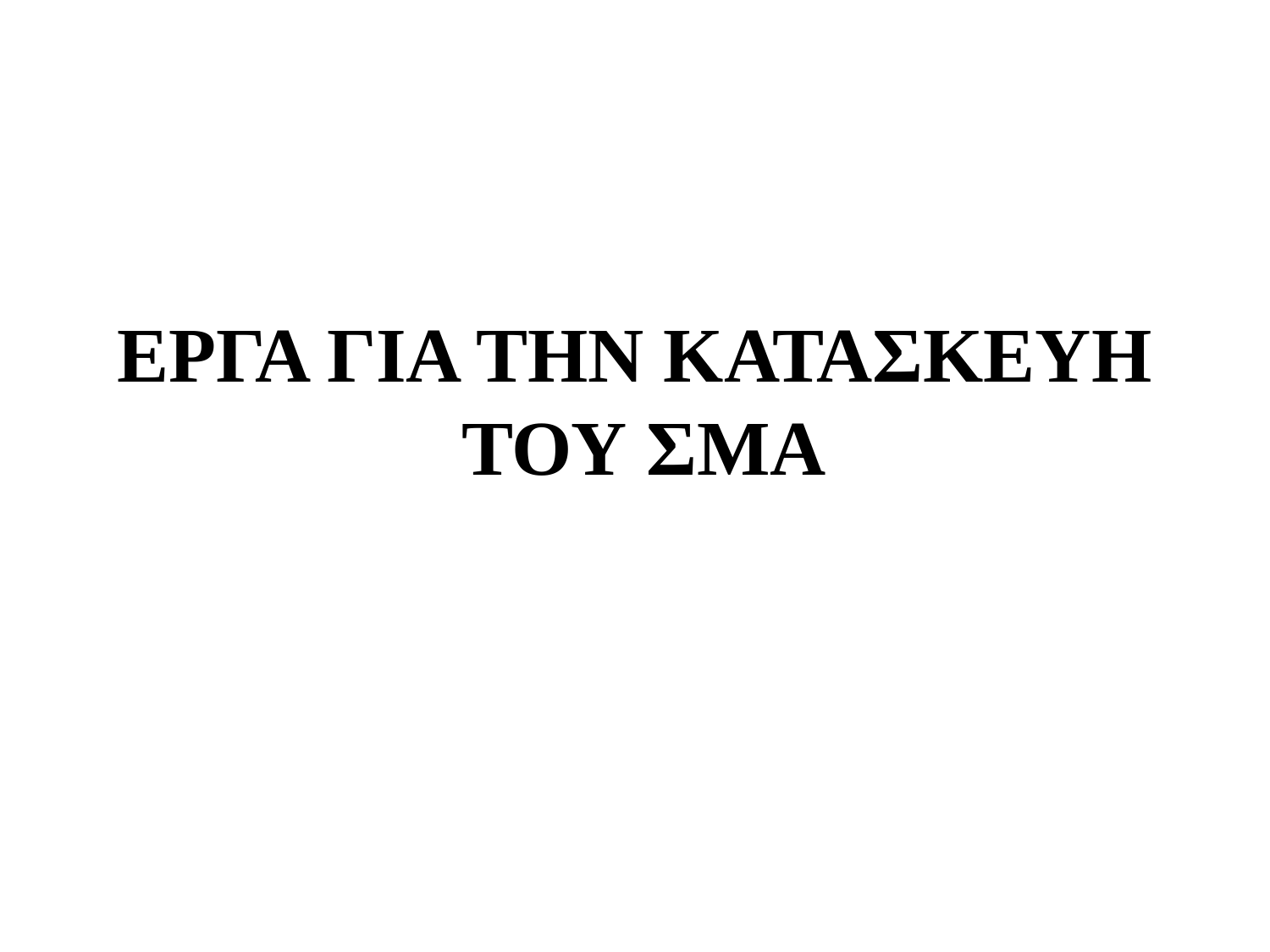

# ΕΡΓΑ ΓΙΑ ΤΗΝ ΚΑΤΑΣΚΕΥΗ ΤΟΥ ΣΜΑ